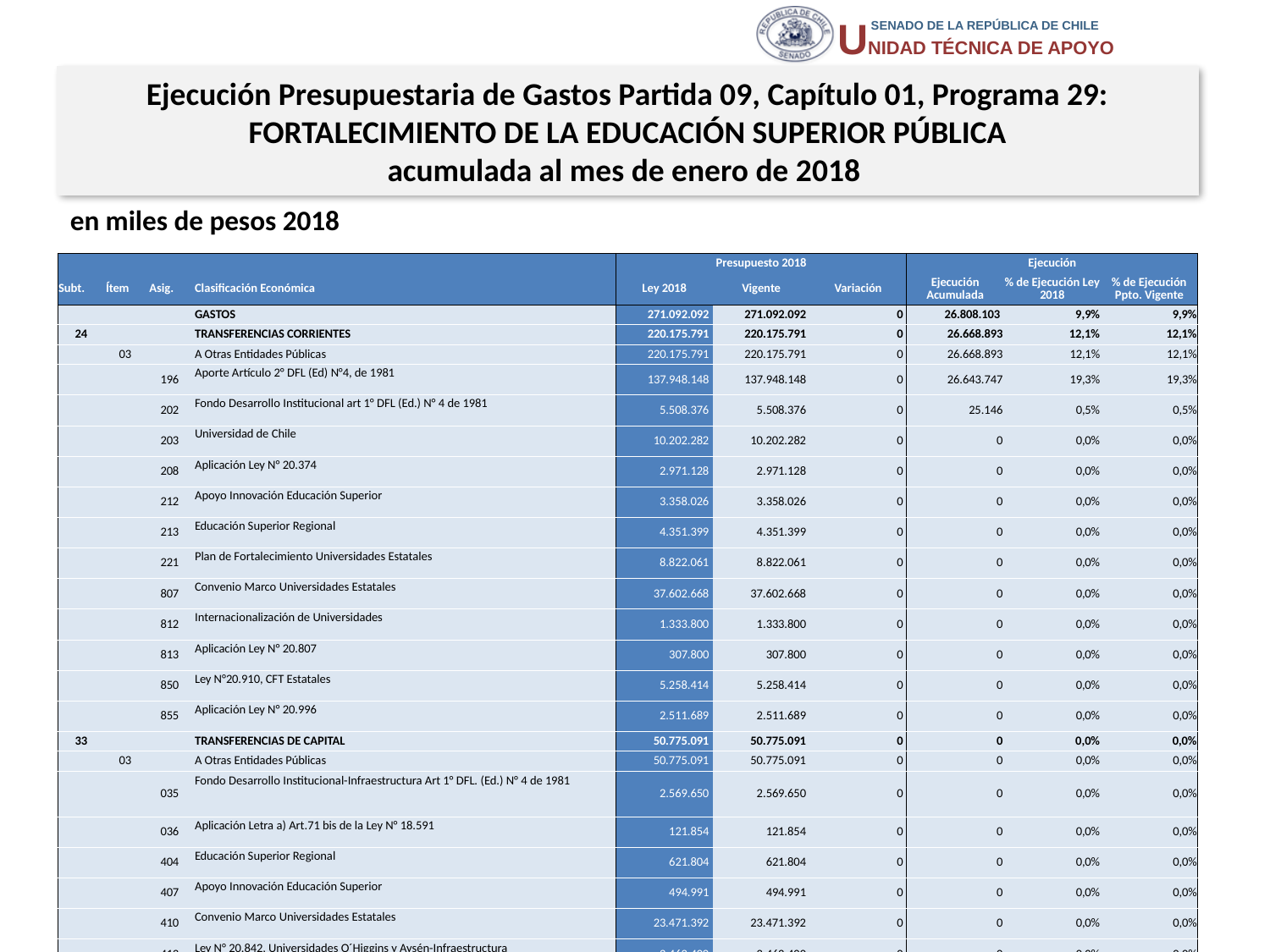

Ejecución Presupuestaria de Gastos Partida 09, Capítulo 01, Programa 29:
FORTALECIMIENTO DE LA EDUCACIÓN SUPERIOR PÚBLICA
acumulada al mes de enero de 2018
en miles de pesos 2018
|  |  |  |  | Presupuesto 2018 |  |  | Ejecución |  |  |
| --- | --- | --- | --- | --- | --- | --- | --- | --- | --- |
| Subt. | Ítem | Asig. | Clasificación Económica | Ley 2018 | Vigente | Variación | Ejecución Acumulada | % de Ejecución Ley 2018 | % de Ejecución Ppto. Vigente |
|  |  |  | GASTOS | 271.092.092 | 271.092.092 | 0 | 26.808.103 | 9,9% | 9,9% |
| 24 |  |  | TRANSFERENCIAS CORRIENTES | 220.175.791 | 220.175.791 | 0 | 26.668.893 | 12,1% | 12,1% |
|  | 03 |  | A Otras Entidades Públicas | 220.175.791 | 220.175.791 | 0 | 26.668.893 | 12,1% | 12,1% |
|  |  | 196 | Aporte Artículo 2° DFL (Ed) N°4, de 1981 | 137.948.148 | 137.948.148 | 0 | 26.643.747 | 19,3% | 19,3% |
|  |  | 202 | Fondo Desarrollo Institucional art 1° DFL (Ed.) N° 4 de 1981 | 5.508.376 | 5.508.376 | 0 | 25.146 | 0,5% | 0,5% |
|  |  | 203 | Universidad de Chile | 10.202.282 | 10.202.282 | 0 | 0 | 0,0% | 0,0% |
|  |  | 208 | Aplicación Ley N° 20.374 | 2.971.128 | 2.971.128 | 0 | 0 | 0,0% | 0,0% |
|  |  | 212 | Apoyo Innovación Educación Superior | 3.358.026 | 3.358.026 | 0 | 0 | 0,0% | 0,0% |
|  |  | 213 | Educación Superior Regional | 4.351.399 | 4.351.399 | 0 | 0 | 0,0% | 0,0% |
|  |  | 221 | Plan de Fortalecimiento Universidades Estatales | 8.822.061 | 8.822.061 | 0 | 0 | 0,0% | 0,0% |
|  |  | 807 | Convenio Marco Universidades Estatales | 37.602.668 | 37.602.668 | 0 | 0 | 0,0% | 0,0% |
|  |  | 812 | Internacionalización de Universidades | 1.333.800 | 1.333.800 | 0 | 0 | 0,0% | 0,0% |
|  |  | 813 | Aplicación Ley N° 20.807 | 307.800 | 307.800 | 0 | 0 | 0,0% | 0,0% |
|  |  | 850 | Ley N°20.910, CFT Estatales | 5.258.414 | 5.258.414 | 0 | 0 | 0,0% | 0,0% |
|  |  | 855 | Aplicación Ley N° 20.996 | 2.511.689 | 2.511.689 | 0 | 0 | 0,0% | 0,0% |
| 33 |  |  | TRANSFERENCIAS DE CAPITAL | 50.775.091 | 50.775.091 | 0 | 0 | 0,0% | 0,0% |
|  | 03 |  | A Otras Entidades Públicas | 50.775.091 | 50.775.091 | 0 | 0 | 0,0% | 0,0% |
|  |  | 035 | Fondo Desarrollo Institucional-Infraestructura Art 1° DFL. (Ed.) N° 4 de 1981 | 2.569.650 | 2.569.650 | 0 | 0 | 0,0% | 0,0% |
|  |  | 036 | Aplicación Letra a) Art.71 bis de la Ley N° 18.591 | 121.854 | 121.854 | 0 | 0 | 0,0% | 0,0% |
|  |  | 404 | Educación Superior Regional | 621.804 | 621.804 | 0 | 0 | 0,0% | 0,0% |
|  |  | 407 | Apoyo Innovación Educación Superior | 494.991 | 494.991 | 0 | 0 | 0,0% | 0,0% |
|  |  | 410 | Convenio Marco Universidades Estatales | 23.471.392 | 23.471.392 | 0 | 0 | 0,0% | 0,0% |
|  |  | 413 | Ley N° 20.842, Universidades O´Higgins y Aysén-Infraestructura | 2.462.400 | 2.462.400 | 0 | 0 | 0,0% | 0,0% |
|  |  | 416 | Ley N° 20.910, CFT Estatales, Infraestructura | 16.929.000 | 16.929.000 | 0 | 0 | 0,0% | 0,0% |
|  |  | 417 | Plan de Fortalecimiento Universidades Estatales-Infraestructura | 4.104.000 | 4.104.000 | 0 | 0 | 0,0% | 0,0% |
| 34 |  |  | SERVICIO DE LA DEUDA | 140.210 | 140.210 | 0 | 139.210 | 99,3% | 99,3% |
17